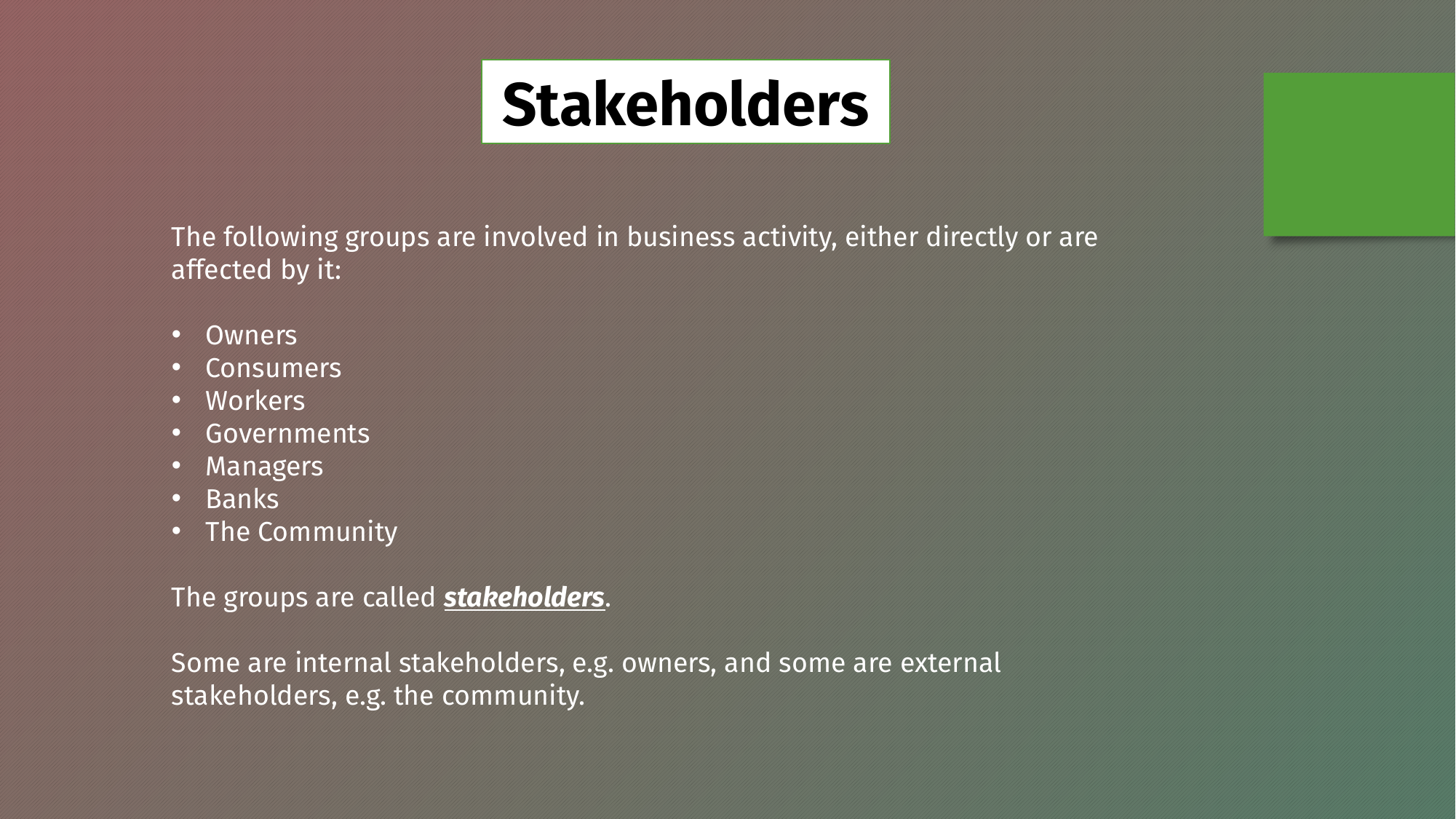

Stakeholders
The following groups are involved in business activity, either directly or are affected by it:

Owners
Consumers
Workers
Governments
Managers
Banks
The Community

The groups are called stakeholders.

Some are internal stakeholders, e.g. owners, and some are external stakeholders, e.g. the community.